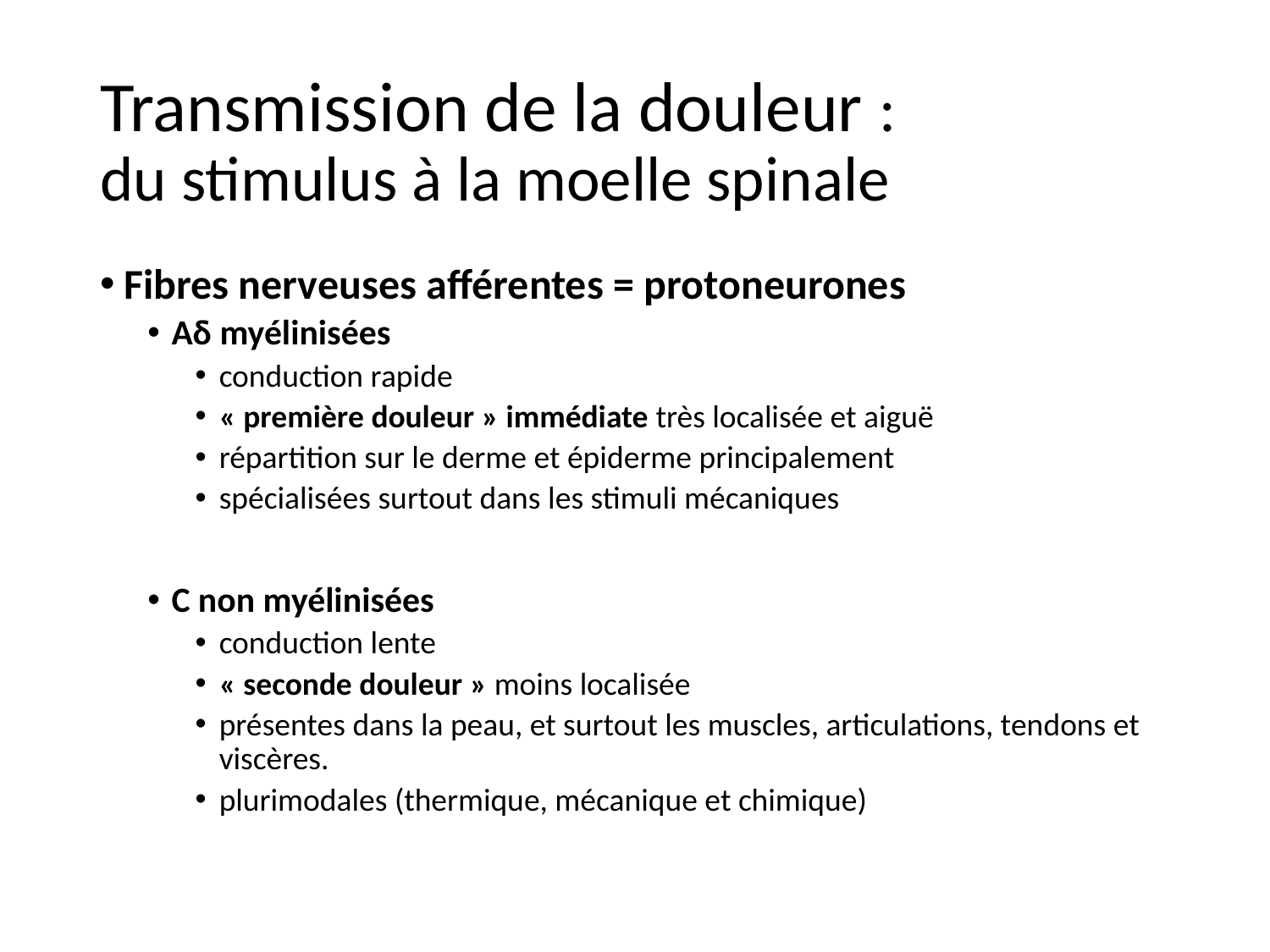

# Transmission de la douleur : du stimulus à la moelle spinale
Fibres nerveuses afférentes = protoneurones
Aδ myélinisées
conduction rapide
« première douleur » immédiate très localisée et aiguë
répartition sur le derme et épiderme principalement
spécialisées surtout dans les stimuli mécaniques

C non myélinisées
conduction lente
« seconde douleur » moins localisée
présentes dans la peau, et surtout les muscles, articulations, tendons et viscères.
plurimodales (thermique, mécanique et chimique)